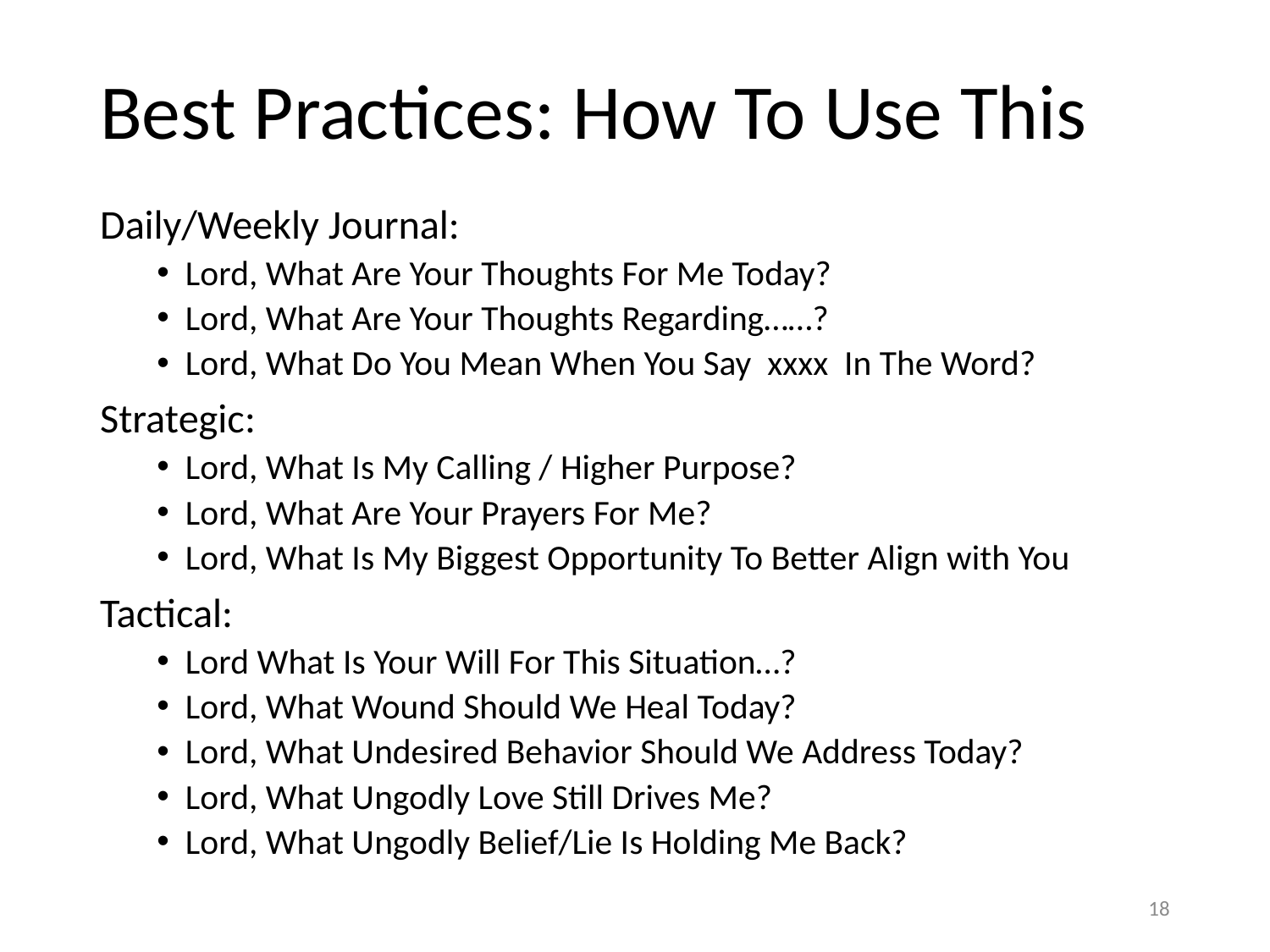

# Best Practices: How To Use This
Daily/Weekly Journal:
Lord, What Are Your Thoughts For Me Today?
Lord, What Are Your Thoughts Regarding……?
Lord, What Do You Mean When You Say  xxxx  In The Word?
Strategic:
Lord, What Is My Calling / Higher Purpose?
Lord, What Are Your Prayers For Me?
Lord, What Is My Biggest Opportunity To Better Align with You
Tactical:
Lord What Is Your Will For This Situation…?
Lord, What Wound Should We Heal Today?
Lord, What Undesired Behavior Should We Address Today?
Lord, What Ungodly Love Still Drives Me?
Lord, What Ungodly Belief/Lie Is Holding Me Back?

18